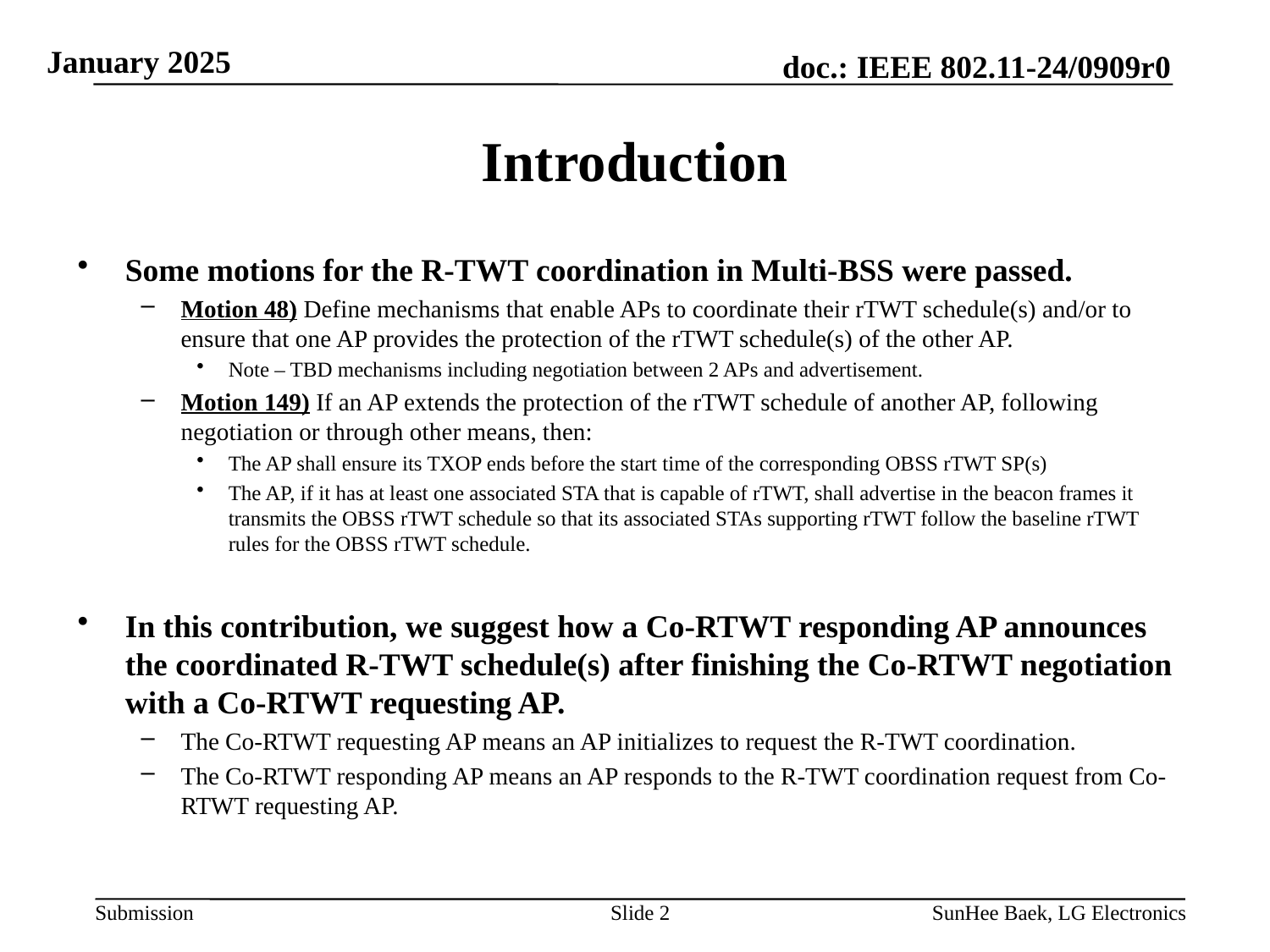

# Introduction
Some motions for the R-TWT coordination in Multi-BSS were passed.
Motion 48) Define mechanisms that enable APs to coordinate their rTWT schedule(s) and/or to ensure that one AP provides the protection of the rTWT schedule(s) of the other AP.
Note – TBD mechanisms including negotiation between 2 APs and advertisement.
Motion 149) If an AP extends the protection of the rTWT schedule of another AP, following negotiation or through other means, then:
The AP shall ensure its TXOP ends before the start time of the corresponding OBSS rTWT SP(s)
The AP, if it has at least one associated STA that is capable of rTWT, shall advertise in the beacon frames it transmits the OBSS rTWT schedule so that its associated STAs supporting rTWT follow the baseline rTWT rules for the OBSS rTWT schedule.

In this contribution, we suggest how a Co-RTWT responding AP announces the coordinated R-TWT schedule(s) after finishing the Co-RTWT negotiation with a Co-RTWT requesting AP.
The Co-RTWT requesting AP means an AP initializes to request the R-TWT coordination.
The Co-RTWT responding AP means an AP responds to the R-TWT coordination request from Co-RTWT requesting AP.

Slide 2
SunHee Baek, LG Electronics